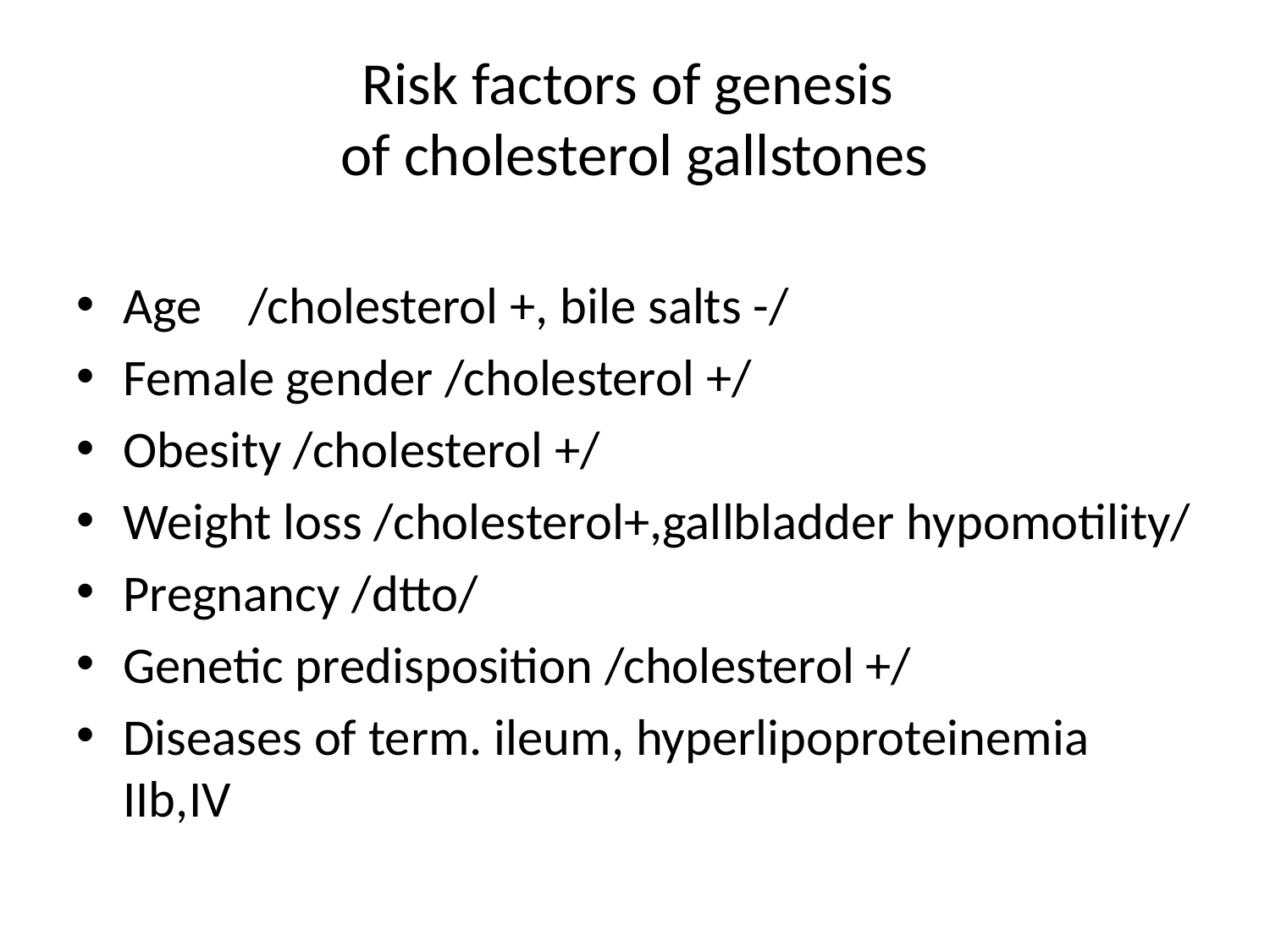

# Risk factors of genesis of cholesterol gallstones
Age    /cholesterol +, bile salts -/
Female gender /cholesterol +/
Obesity /cholesterol +/
Weight loss /cholesterol+,gallbladder hypomotility/
Pregnancy /dtto/
Genetic predisposition /cholesterol +/
Diseases of term. ileum, hyperlipoproteinemia IIb,IV